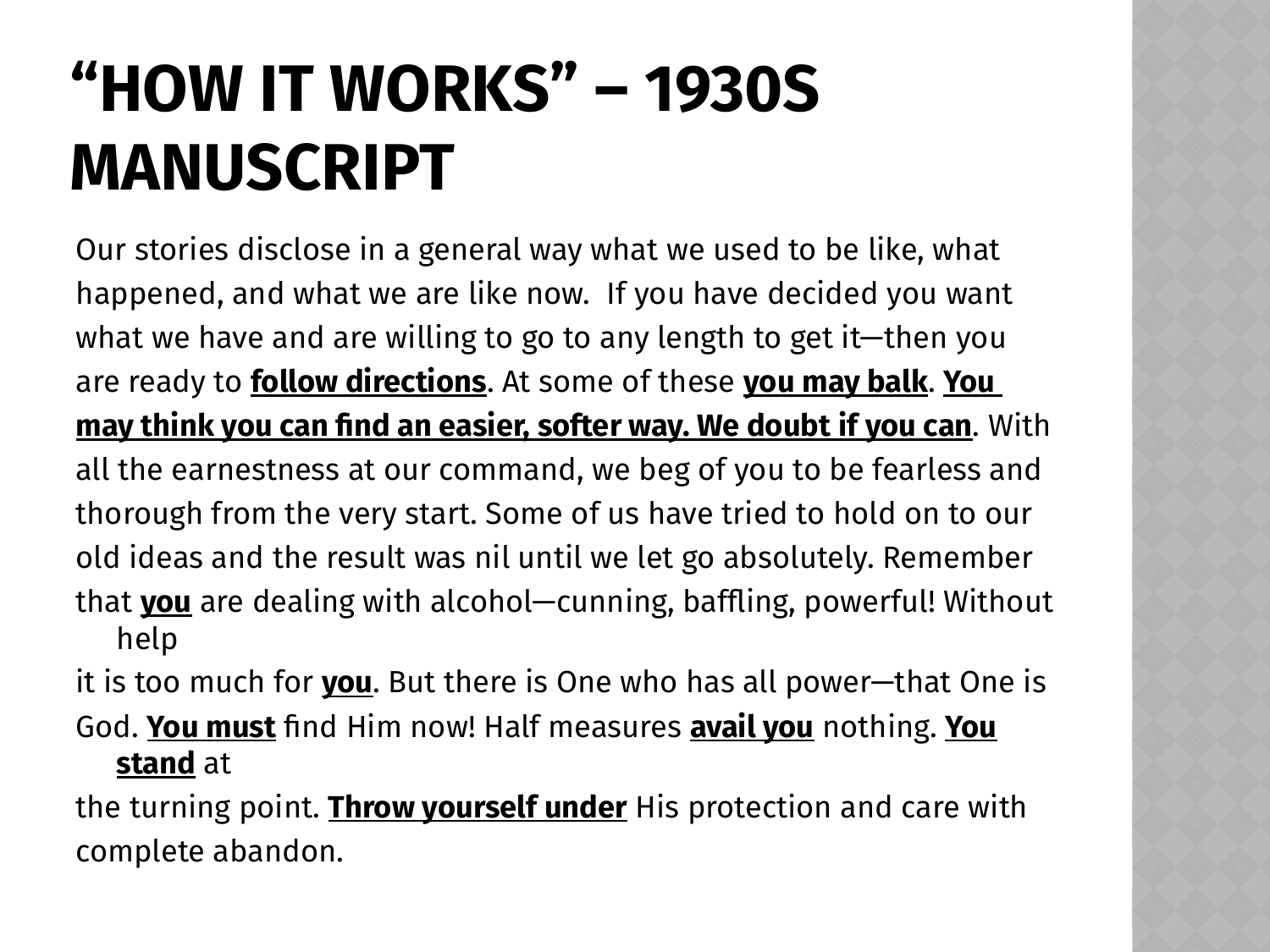

# “How it Works” – 1930s manuscript
Our stories disclose in a general way what we used to be like, what
happened, and what we are like now.  If you have decided you want
what we have and are willing to go to any length to get it—then you
are ready to follow directions. At some of these you may balk. You
may think you can find an easier, softer way. We doubt if you can. With
all the earnestness at our command, we beg of you to be fearless and
thorough from the very start. Some of us have tried to hold on to our
old ideas and the result was nil until we let go absolutely. Remember
that you are dealing with alcohol—cunning, baffling, powerful! Without help
it is too much for you. But there is One who has all power—that One is
God. You must find Him now! Half measures avail you nothing. You stand at
the turning point. Throw yourself under His protection and care with
complete abandon.